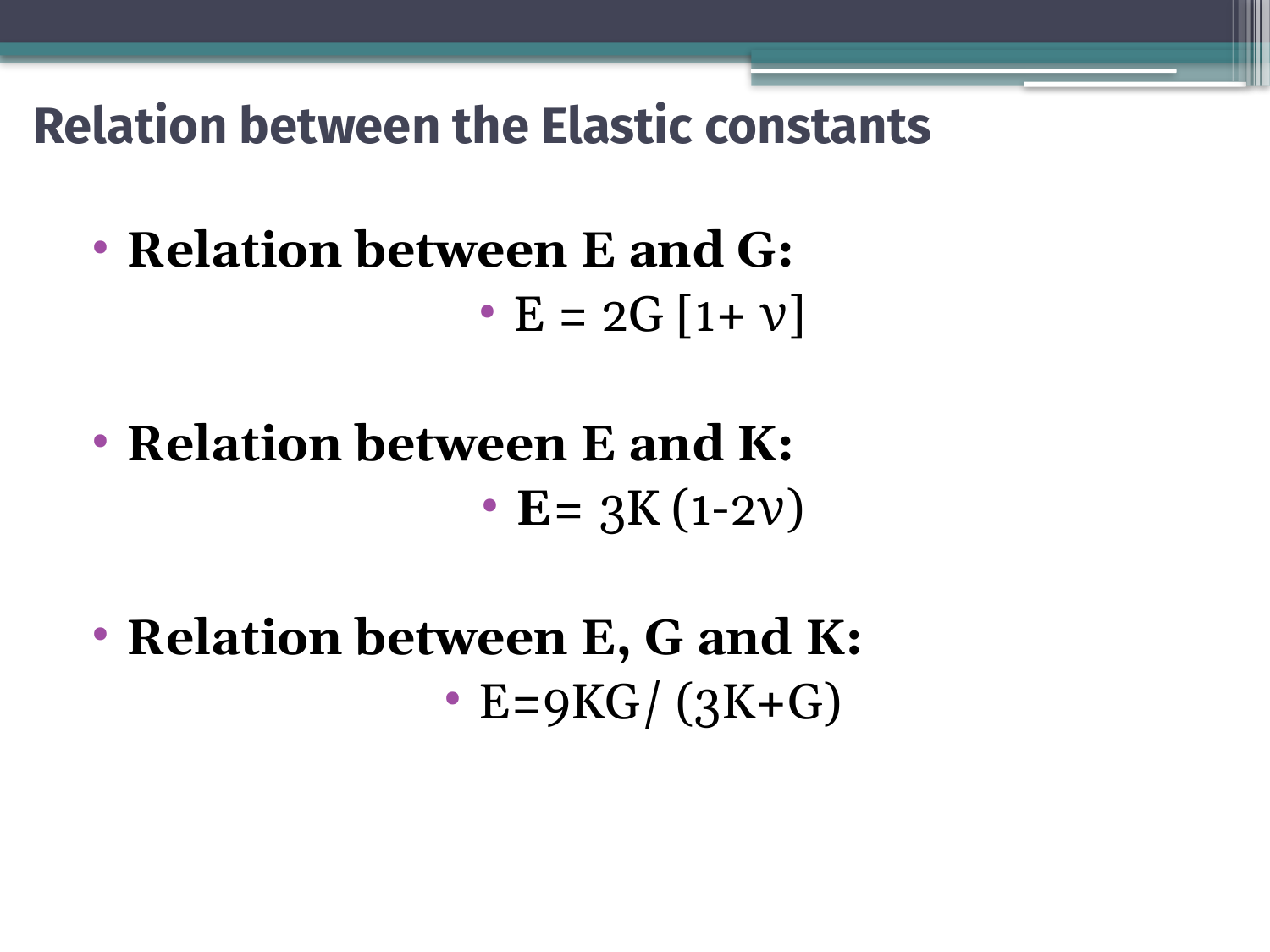

# Relation between the Elastic constants
Relation between E and G:
E = 2G [1+ ν]

Relation between E and K:
E= 3K (1-2ν)

Relation between E, G and K:
E=9KG/ (3K+G)